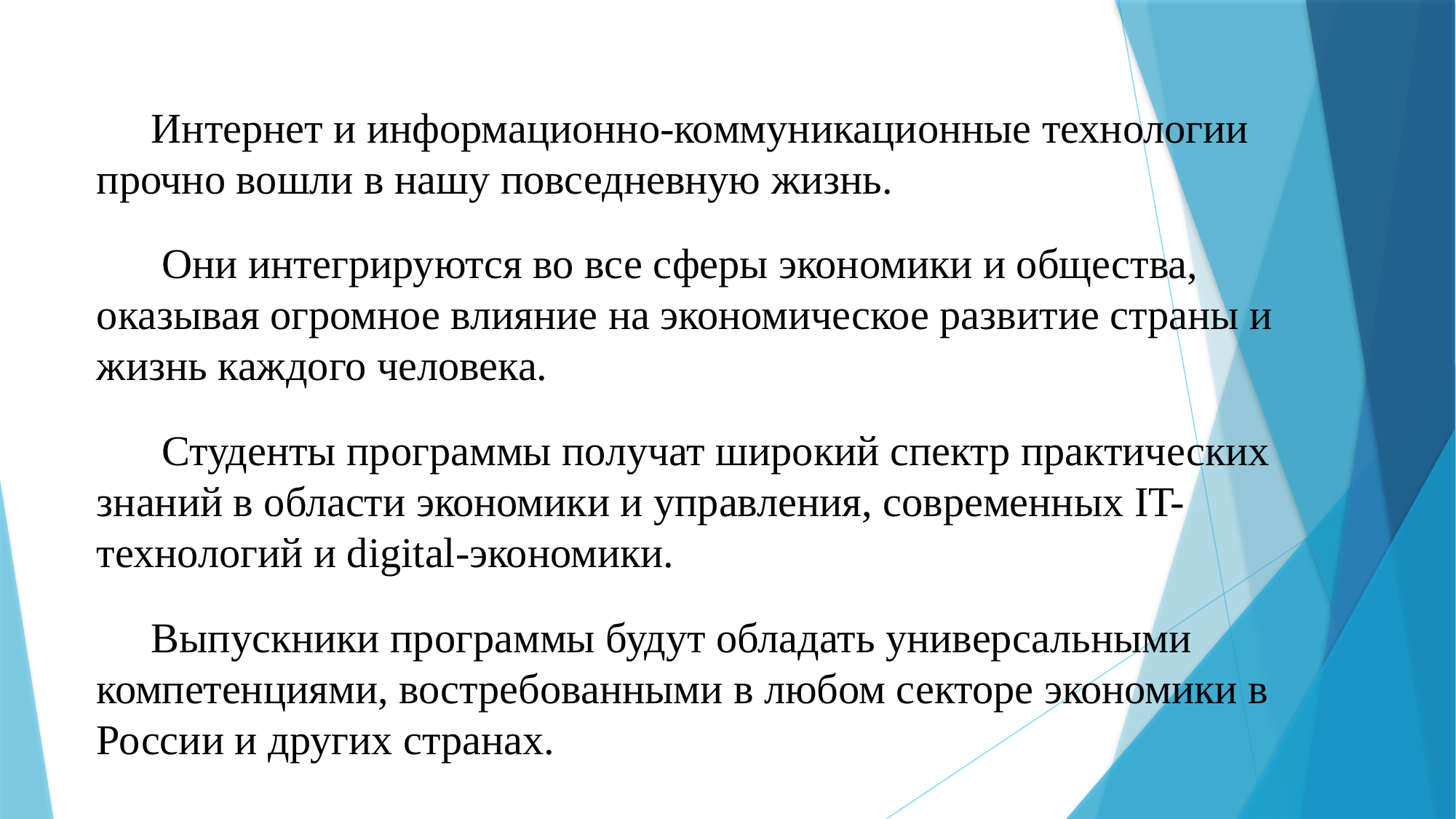

Интернет и информационно-коммуникационные технологии прочно вошли в нашу повседневную жизнь.
 Они интегрируются во все сферы экономики и общества, оказывая огромное влияние на экономическое развитие страны и жизнь каждого человека.
 Студенты программы получат широкий спектр практических знаний в области экономики и управления, современных IT-технологий и digital-экономики.
Выпускники программы будут обладать универсальными компетенциями, востребованными в любом секторе экономики в России и других странах.